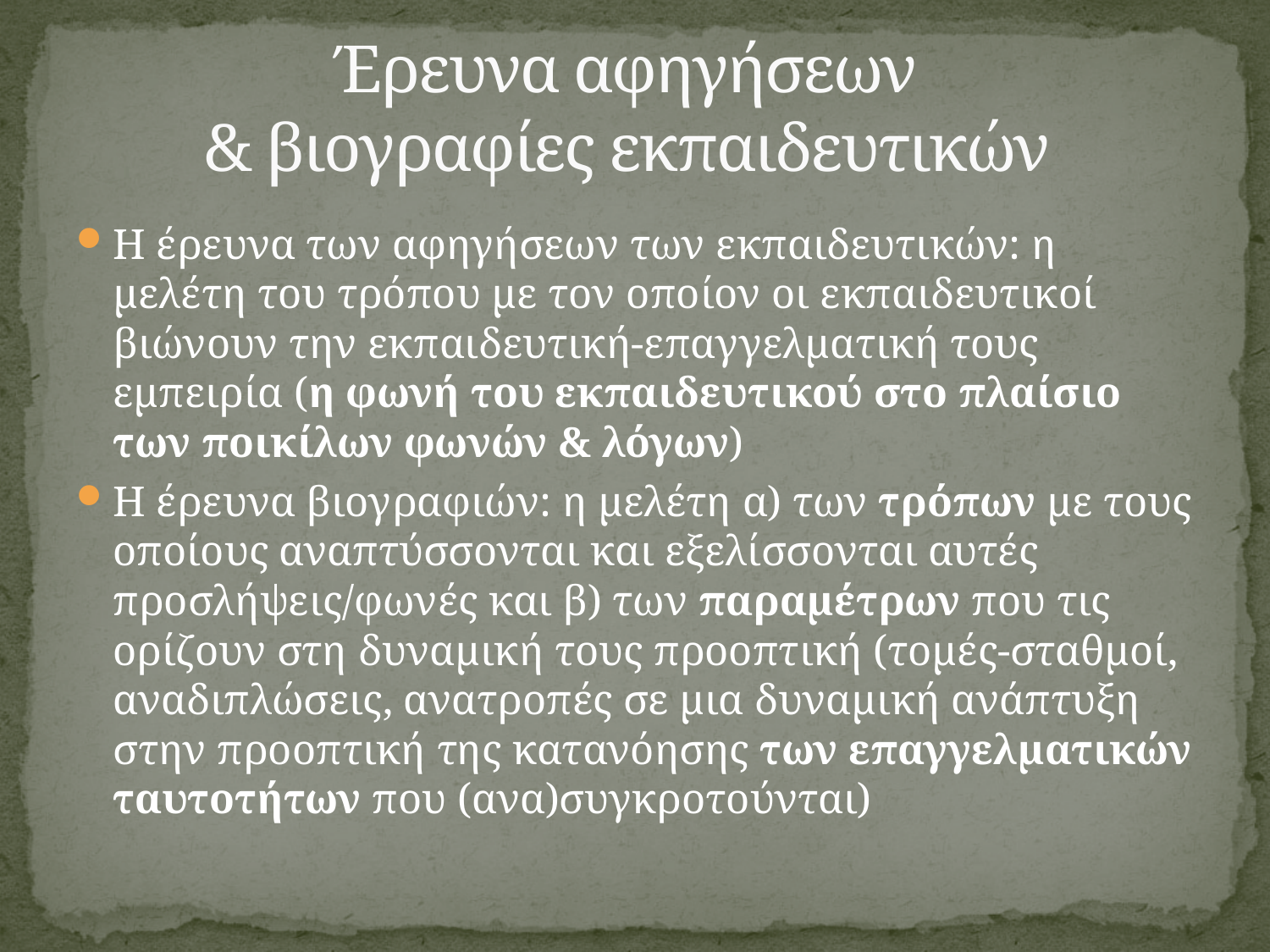

# Έρευνα αφηγήσεων & βιογραφίες εκπαιδευτικών
Η έρευνα των αφηγήσεων των εκπαιδευτικών: η μελέτη του τρόπου με τον οποίον οι εκπαιδευτικοί βιώνουν την εκπαιδευτική-επαγγελματική τους εμπειρία (η φωνή του εκπαιδευτικού στο πλαίσιο των ποικίλων φωνών & λόγων)
Η έρευνα βιογραφιών: η μελέτη α) των τρόπων με τους οποίους αναπτύσσονται και εξελίσσονται αυτές προσλήψεις/φωνές και β) των παραμέτρων που τις ορίζουν στη δυναμική τους προοπτική (τομές-σταθμοί, αναδιπλώσεις, ανατροπές σε μια δυναμική ανάπτυξη στην προοπτική της κατανόησης των επαγγελματικών ταυτοτήτων που (ανα)συγκροτούνται)